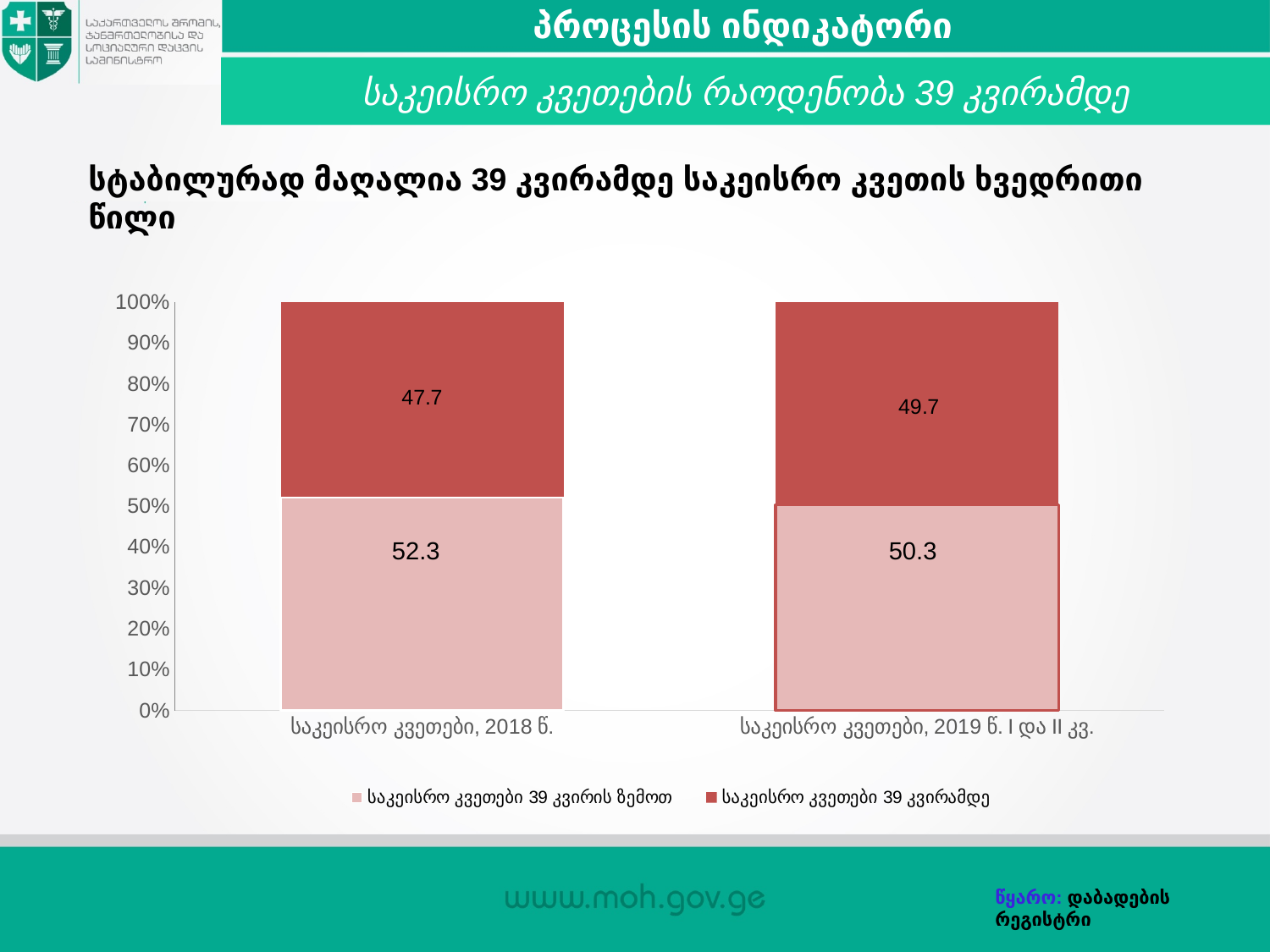

პროცესის ინდიკატორი
საკეისრო კვეთების რაოდენობა 39 კვირამდე
სტაბილურად მაღალია 39 კვირამდე საკეისრო კვეთის ხვედრითი წილი

### Chart

| Category | საკეისრო კვეთები 39 კვირის ზემოთ | საკეისრო კვეთები 39 კვირამდე |
|---|---|---|
| საკეისრო კვეთები, 2018 წ. | 52.3 | 47.7 |
| საკეისრო კვეთები, 2019 წ. I და II კვ. | 50.3 | 49.7 |
50.3
52.3
წყარო: დაბადების რეგისტრი